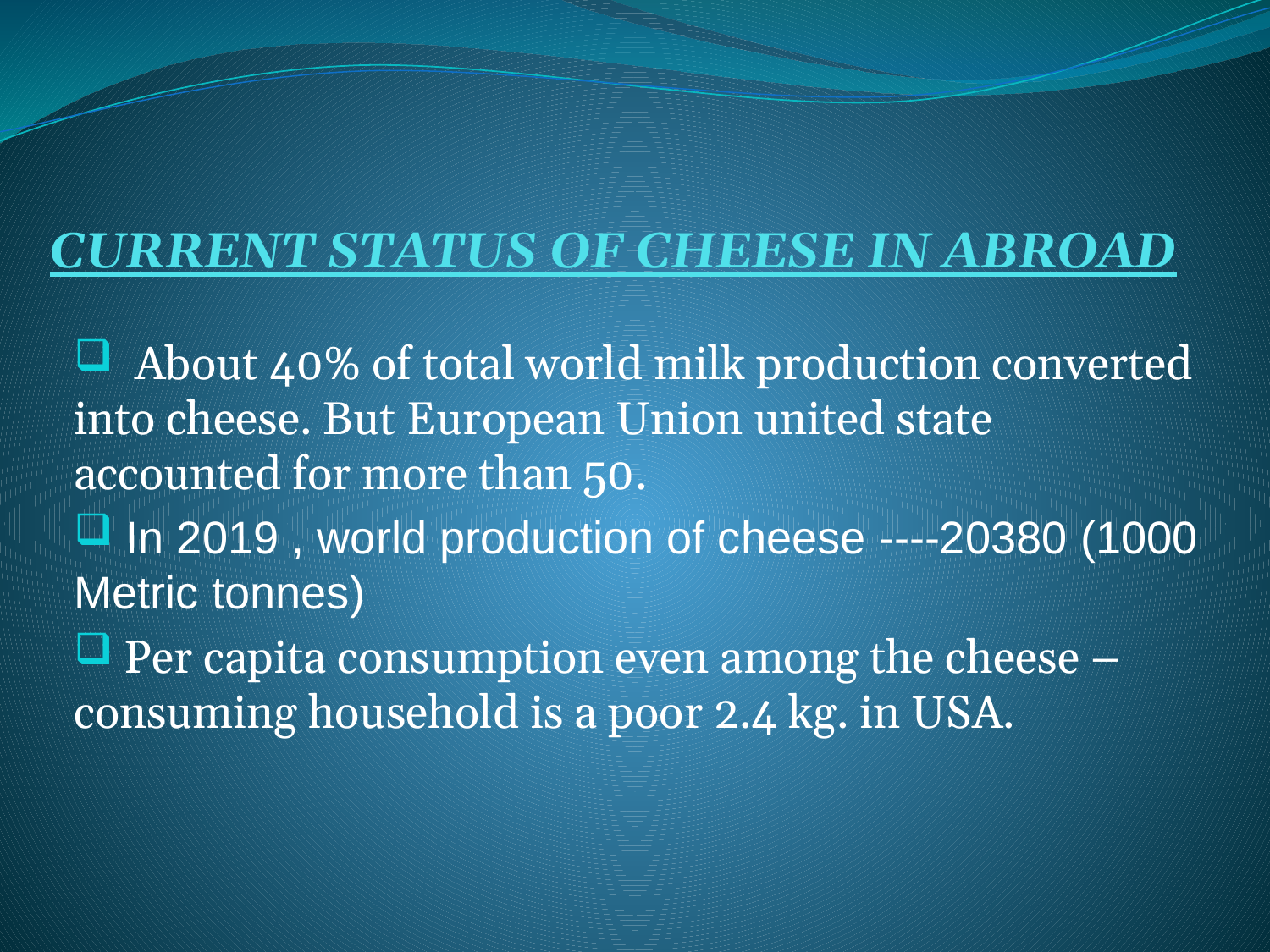

# CURRENT STATUS OF CHEESE IN ABROAD
  About 40% of total world milk production converted into cheese. But European Union united state accounted for more than 50.
 In 2019 , world production of cheese ----20380 (1000 Metric tonnes)
 Per capita consumption even among the cheese – consuming household is a poor 2.4 kg. in USA.